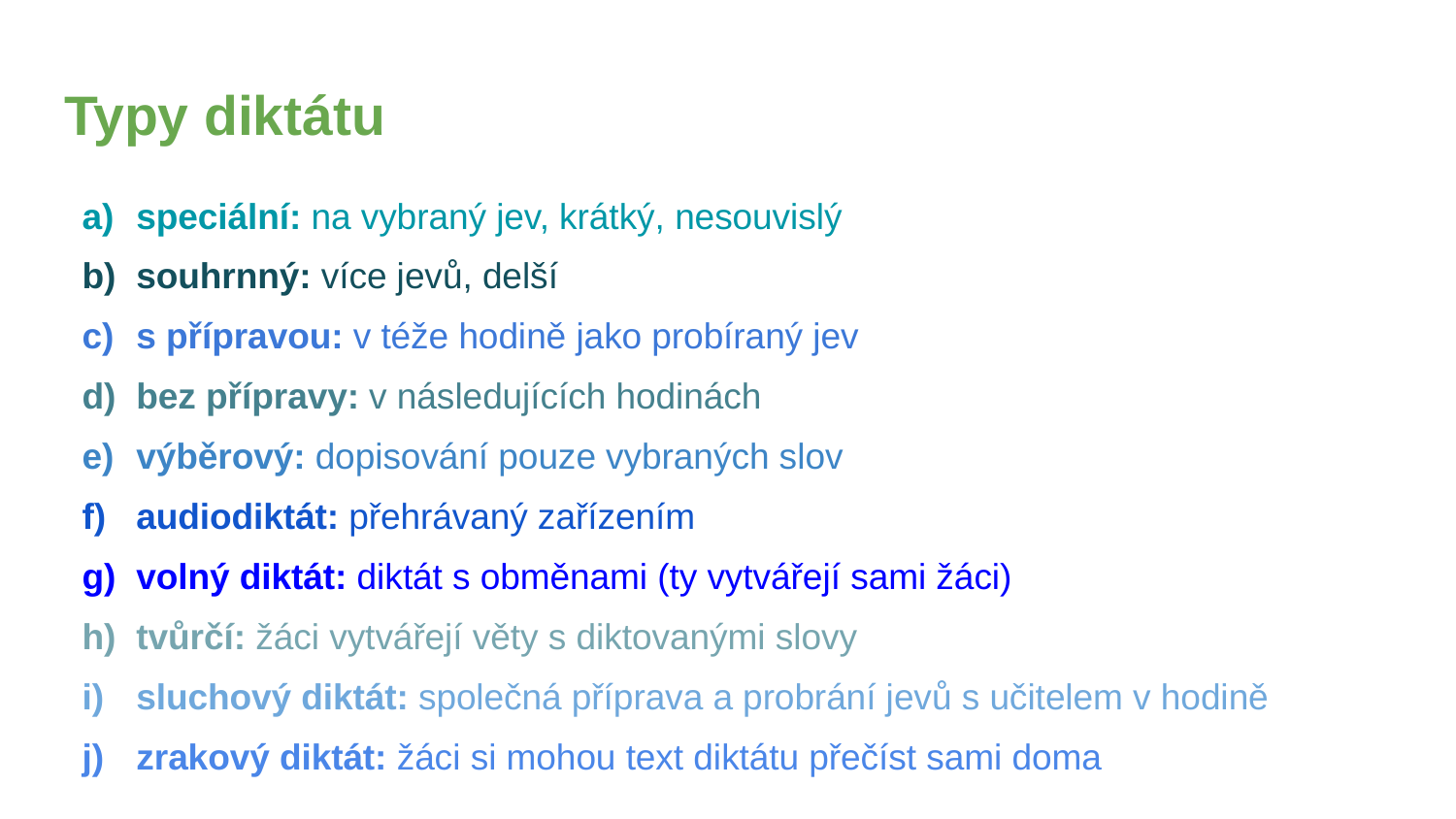

# Typy diktátu

speciální: na vybraný jev, krátký, nesouvislý
souhrnný: více jevů, delší
s přípravou: v téže hodině jako probíraný jev
bez přípravy: v následujících hodinách
výběrový: dopisování pouze vybraných slov
audiodiktát: přehrávaný zařízením
volný diktát: diktát s obměnami (ty vytvářejí sami žáci)
tvůrčí: žáci vytvářejí věty s diktovanými slovy
sluchový diktát: společná příprava a probrání jevů s učitelem v hodině
zrakový diktát: žáci si mohou text diktátu přečíst sami doma